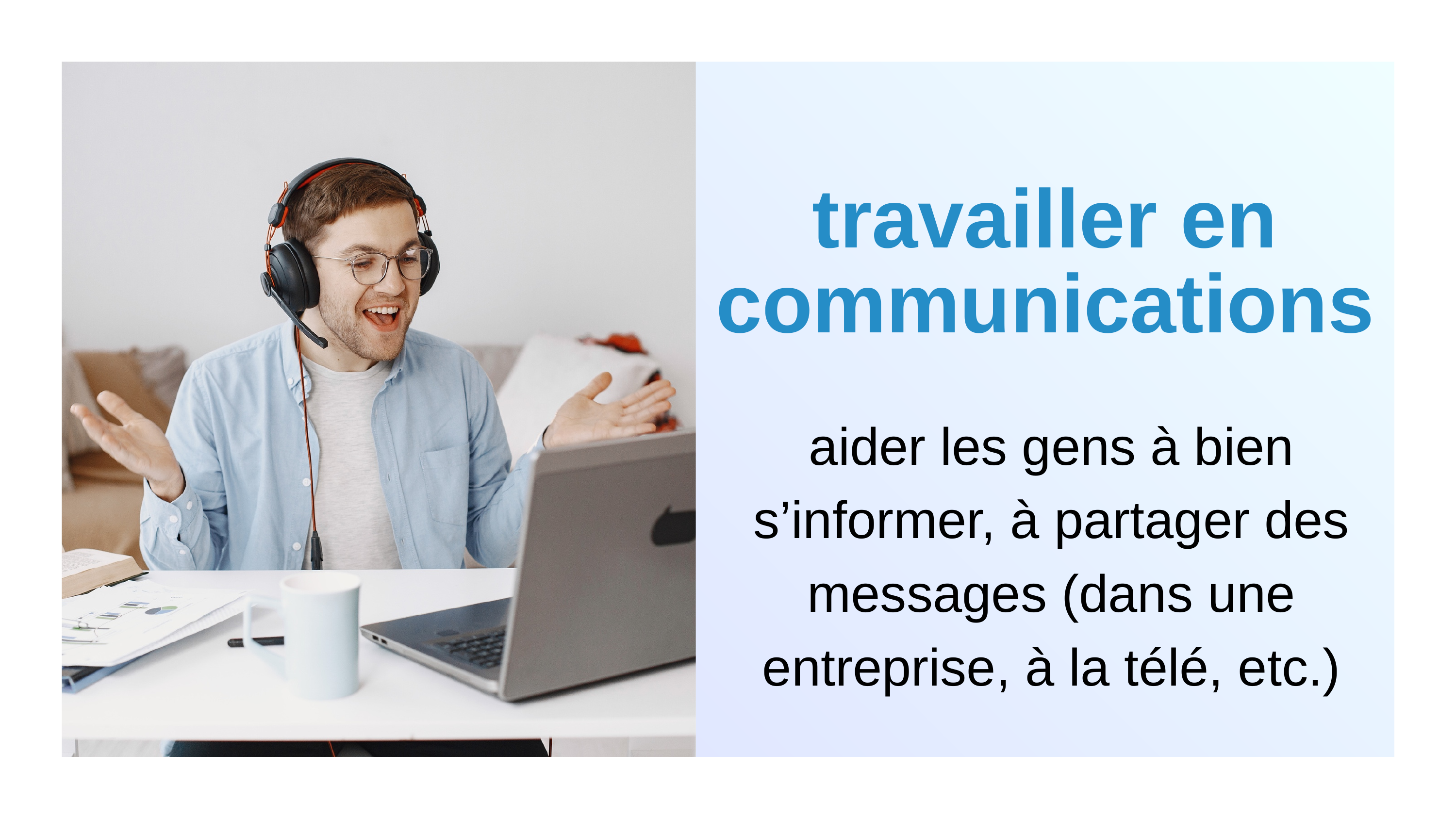

travailler en communications
aider les gens à bien s’informer, à partager des messages (dans une entreprise, à la télé, etc.)